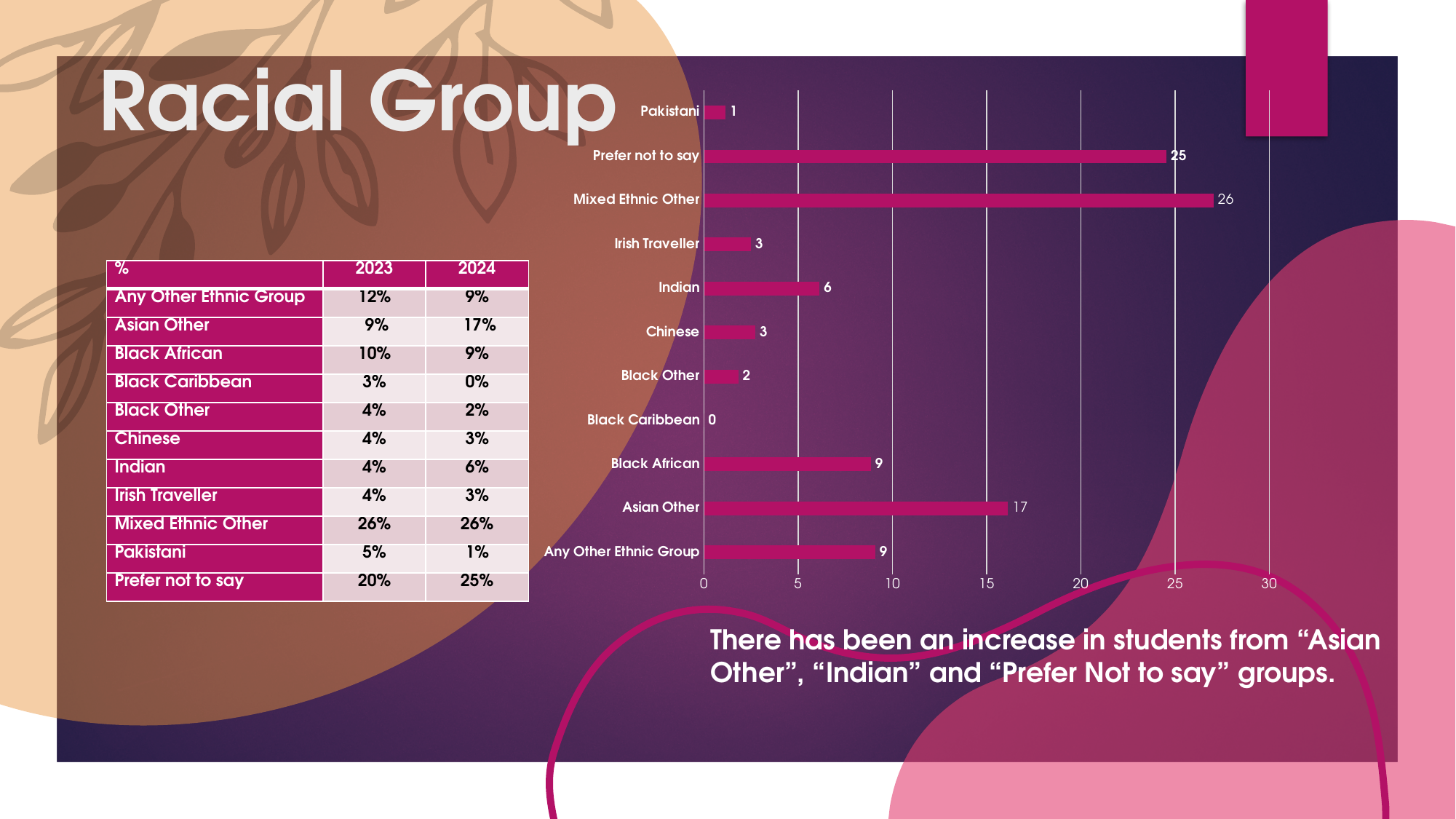

# Racial Group

### Chart

| Category |  |
|---|---|
| Any Other Ethnic Group | 9.090909090909092 |
| Asian Other | 16.136363636363637 |
| Black African | 8.863636363636363 |
| Black Caribbean | 0.0 |
| Black Other | 1.8181818181818181 |
| Chinese | 2.727272727272727 |
| Indian | 6.136363636363637 |
| Irish Traveller | 2.5 |
| Mixed Ethnic Other | 27.045454545454543 |
| Prefer not to say | 24.545454545454547 |
| Pakistani | 1.1363636363636365 |
| % | 2023 | 2024 |
| --- | --- | --- |
| Any Other Ethnic Group | 12% | 9% |
| Asian Other | 9% | 17% |
| Black African | 10% | 9% |
| Black Caribbean | 3% | 0% |
| Black Other | 4% | 2% |
| Chinese | 4% | 3% |
| Indian | 4% | 6% |
| Irish Traveller | 4% | 3% |
| Mixed Ethnic Other | 26% | 26% |
| Pakistani | 5% | 1% |
| Prefer not to say | 20% | 25% |
There has been an increase in students from “Asian Other”, “Indian” and “Prefer Not to say” groups.